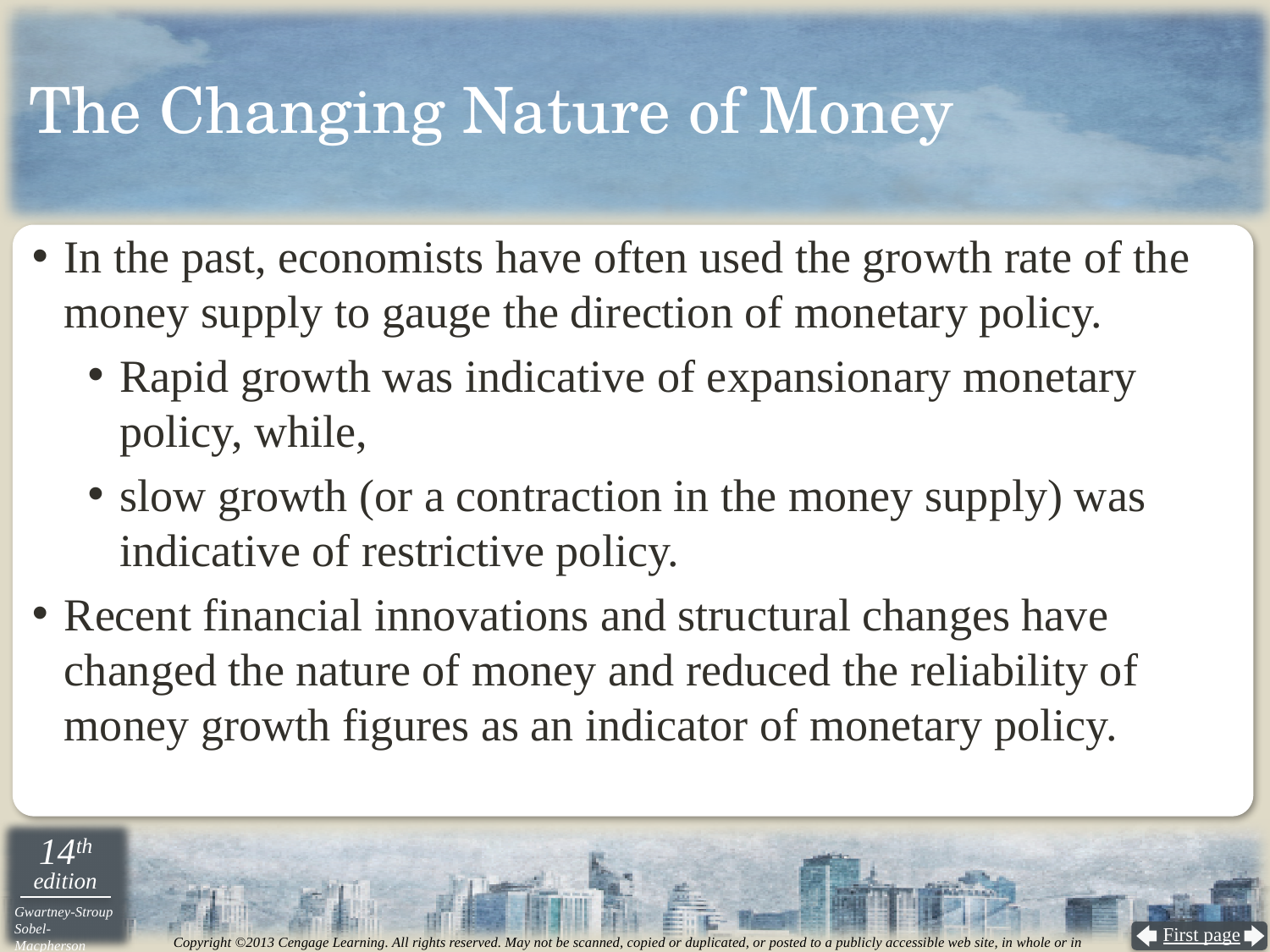

# The Changing Nature of Money
In the past, economists have often used the growth rate of the money supply to gauge the direction of monetary policy.
Rapid growth was indicative of expansionary monetary policy, while,
slow growth (or a contraction in the money supply) was indicative of restrictive policy.
Recent financial innovations and structural changes have changed the nature of money and reduced the reliability of money growth figures as an indicator of monetary policy.